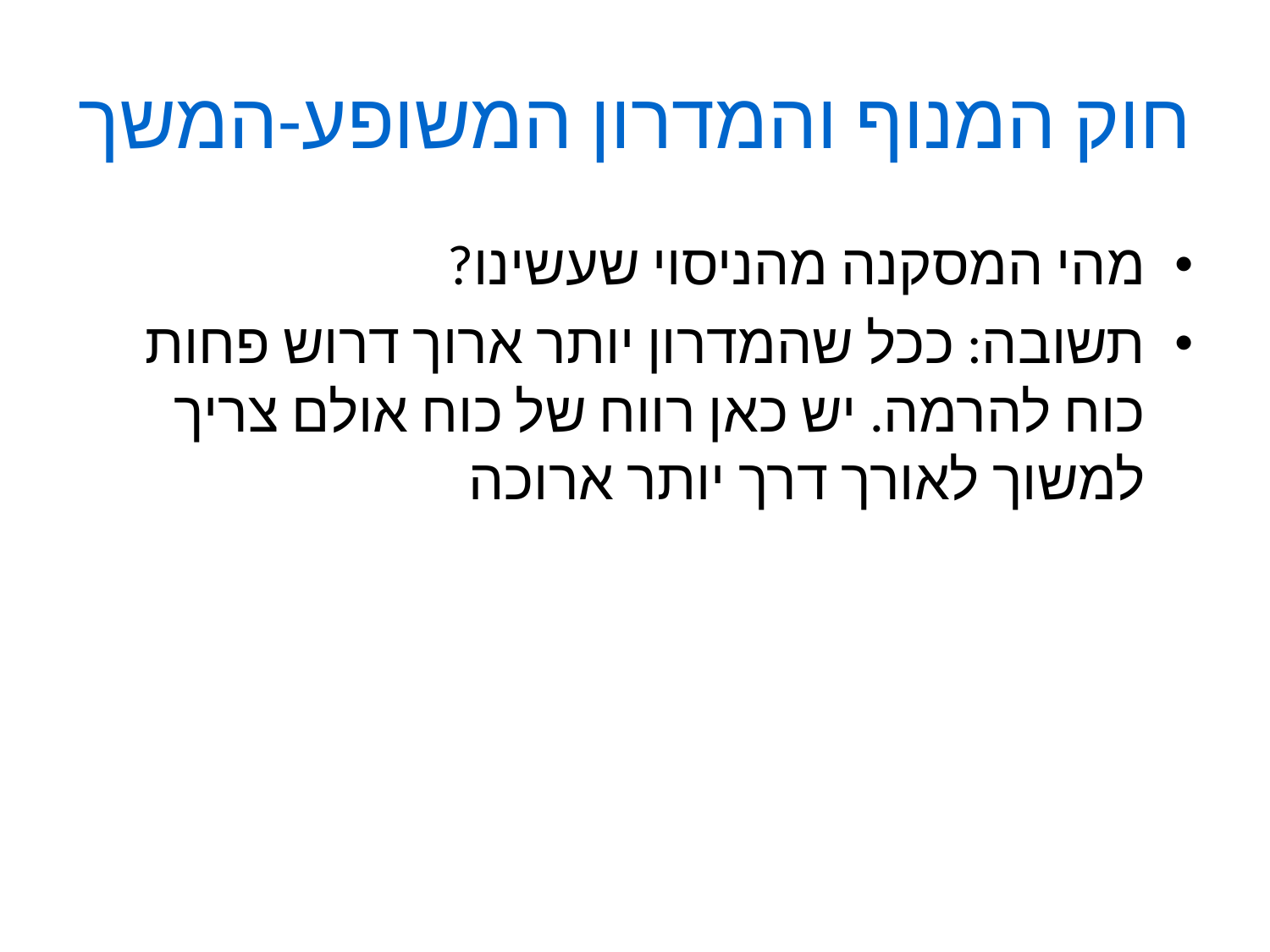

# חוק המנוף והמדרון המשופע-המשך
מהי המסקנה מהניסוי שעשינו?
תשובה: ככל שהמדרון יותר ארוך דרוש פחות כוח להרמה. יש כאן רווח של כוח אולם צריך למשוך לאורך דרך יותר ארוכה